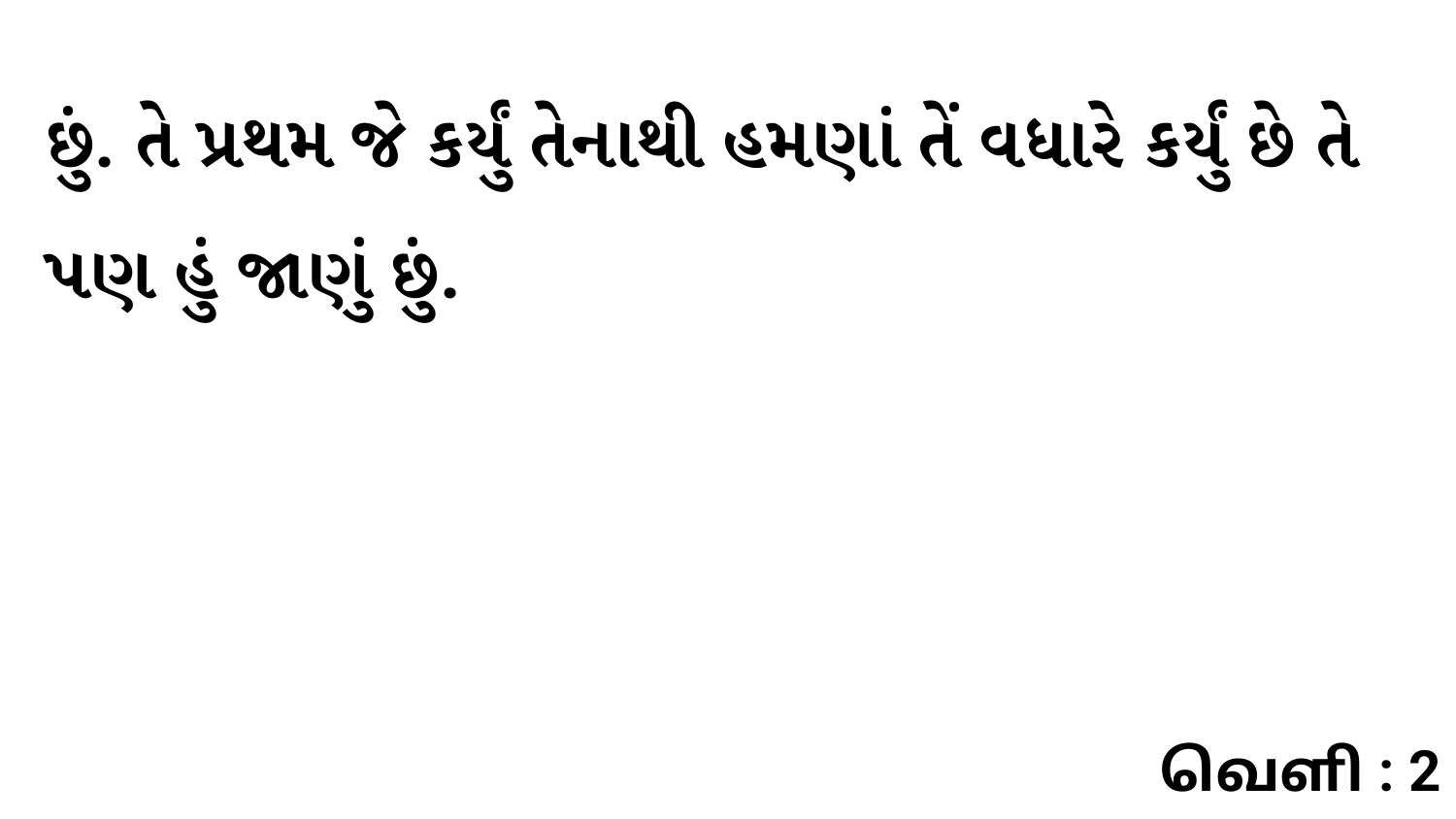

છું. તે પ્રથમ જે કર્યું તેનાથી હમણાં તેં વધારે કર્યું છે તે પણ હું જાણું છું.
வெளி : 2